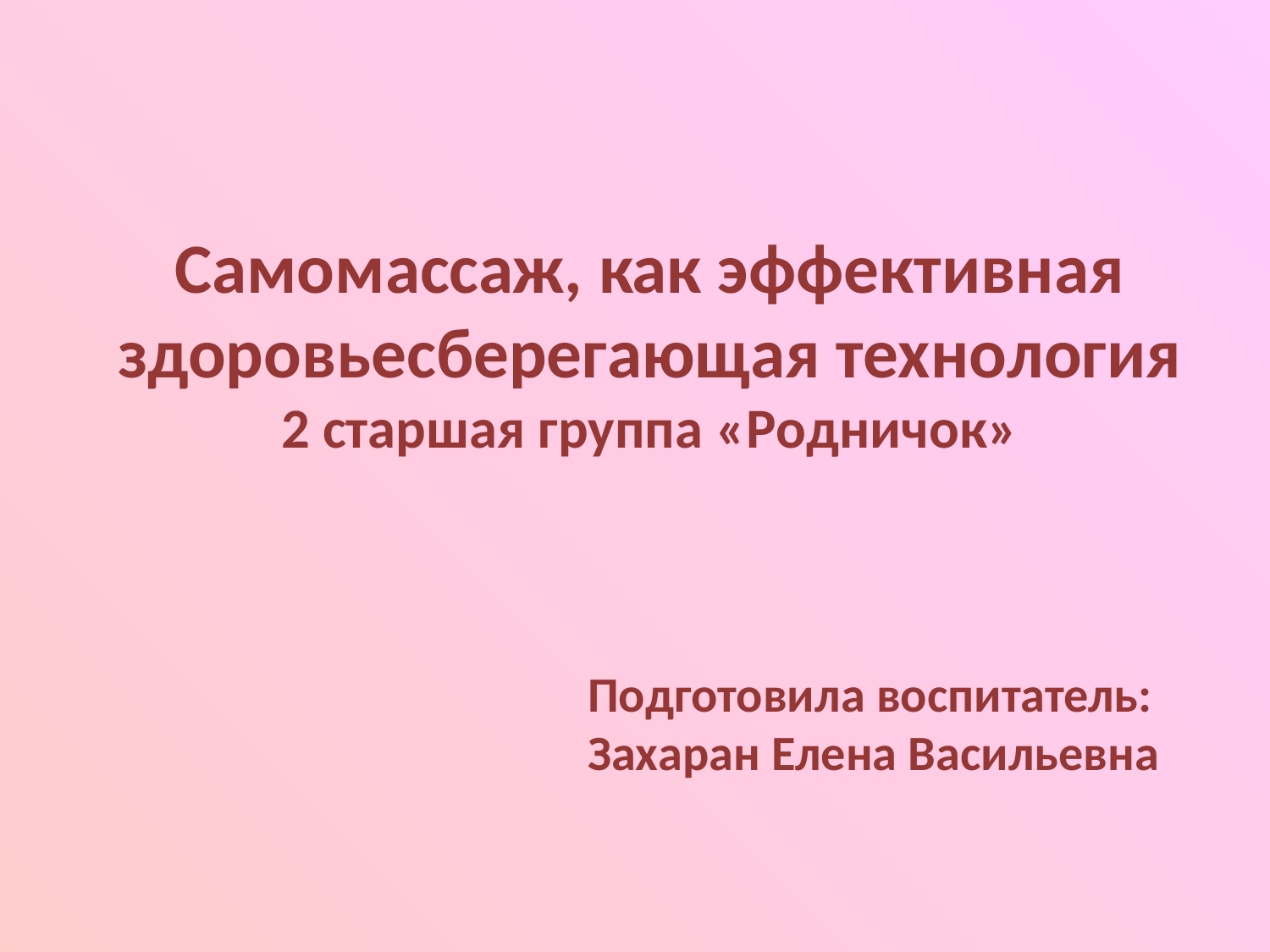

# Самомассаж, как эффективная здоровьесберегающая технология 2 старшая группа «Родничок»
Подготовила воспитатель: Захаран Елена Васильевна